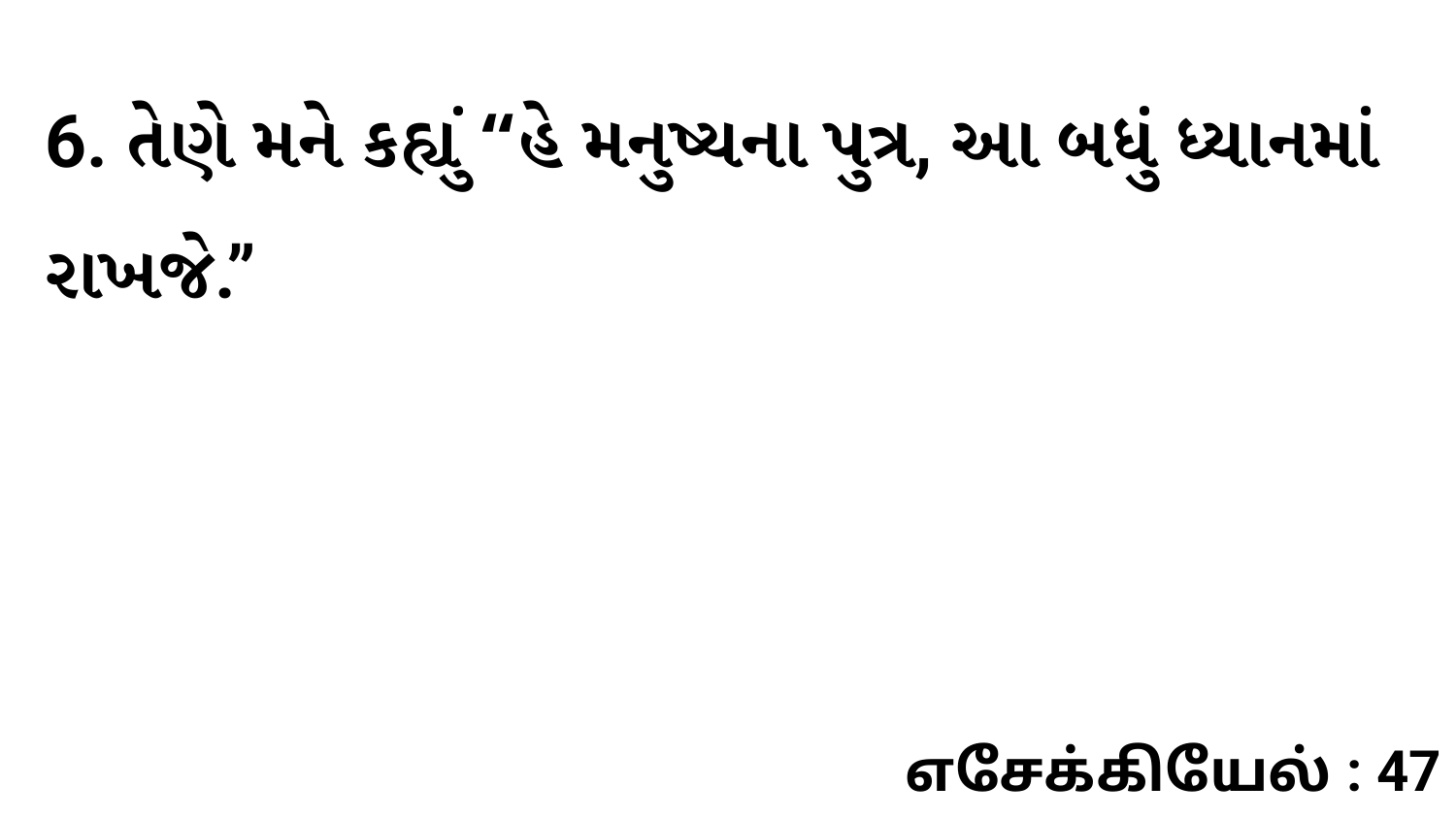

6. તેણે મને કહ્યું “હે મનુષ્યના પુત્ર, આ બધું ધ્યાનમાં રાખજે.”
எசேக்கியேல் : 47